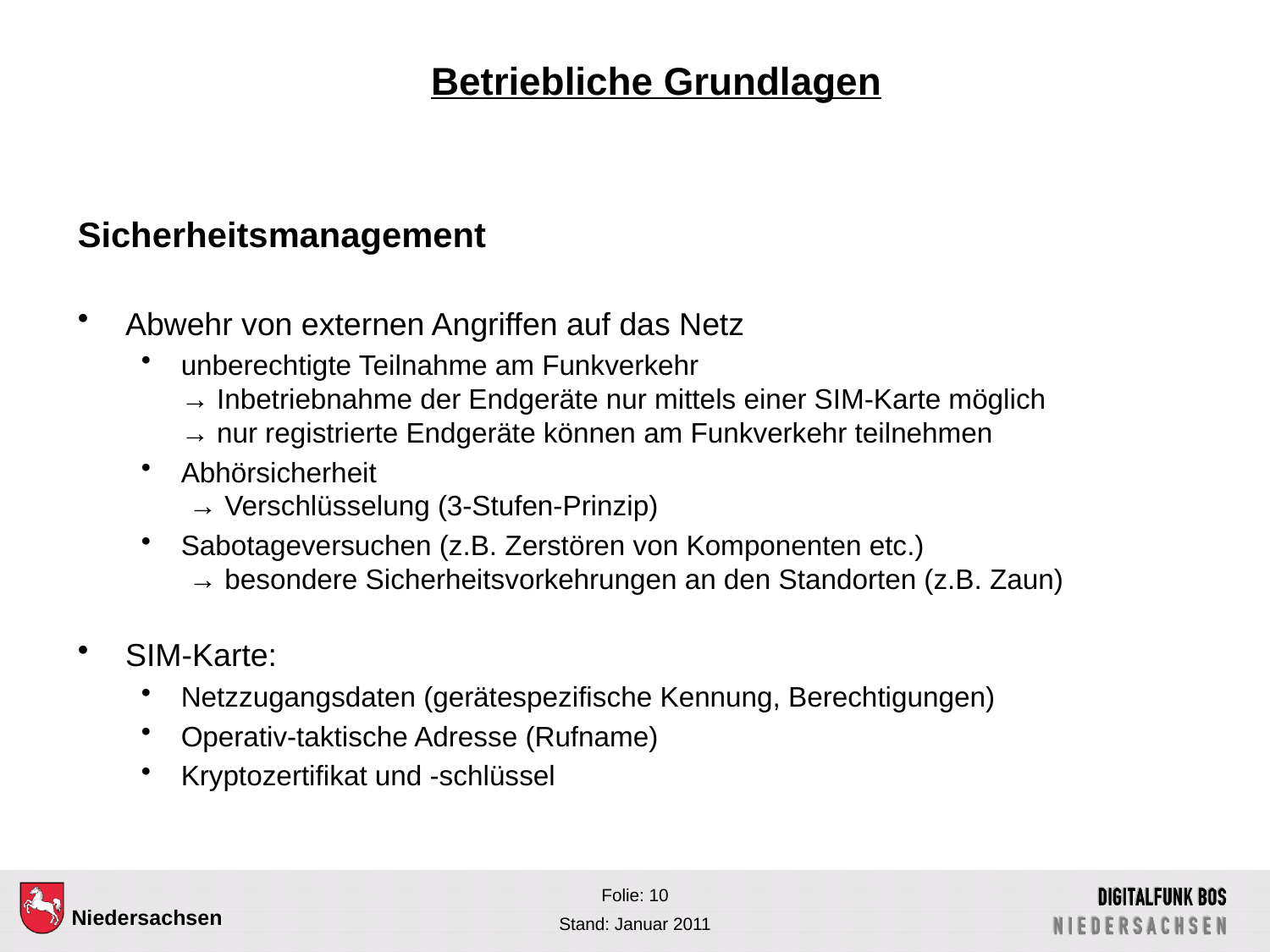

# Betriebliche Grundlagen
Sicherheitsmanagement
Abwehr von externen Angriffen auf das Netz
unberechtigte Teilnahme am Funkverkehr
→ Inbetriebnahme der Endgeräte nur mittels einer SIM-Karte möglich
→ nur registrierte Endgeräte können am Funkverkehr teilnehmen
Abhörsicherheit
 → Verschlüsselung (3-Stufen-Prinzip)
Sabotageversuchen (z.B. Zerstören von Komponenten etc.)
 → besondere Sicherheitsvorkehrungen an den Standorten (z.B. Zaun)
SIM-Karte:
Netzzugangsdaten (gerätespezifische Kennung, Berechtigungen)
Operativ-taktische Adresse (Rufname)
Kryptozertifikat und -schlüssel
Folie: 10
Stand: Januar 2011